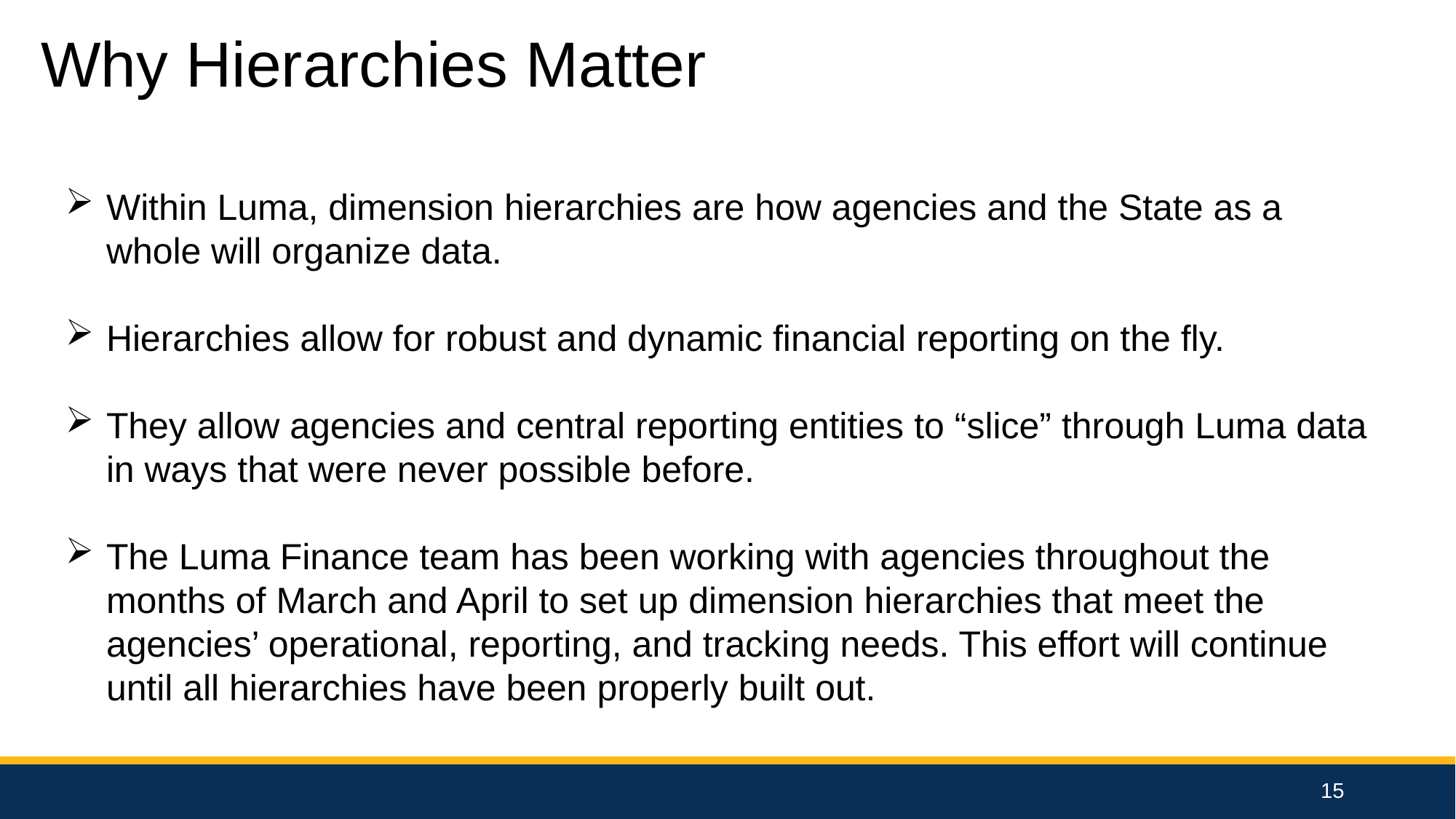

Why Hierarchies Matter
Within Luma, dimension hierarchies are how agencies and the State as a whole will organize data.

Hierarchies allow for robust and dynamic financial reporting on the fly.

They allow agencies and central reporting entities to “slice” through Luma data in ways that were never possible before.

The Luma Finance team has been working with agencies throughout the months of March and April to set up dimension hierarchies that meet the agencies’ operational, reporting, and tracking needs. This effort will continue until all hierarchies have been properly built out.
15